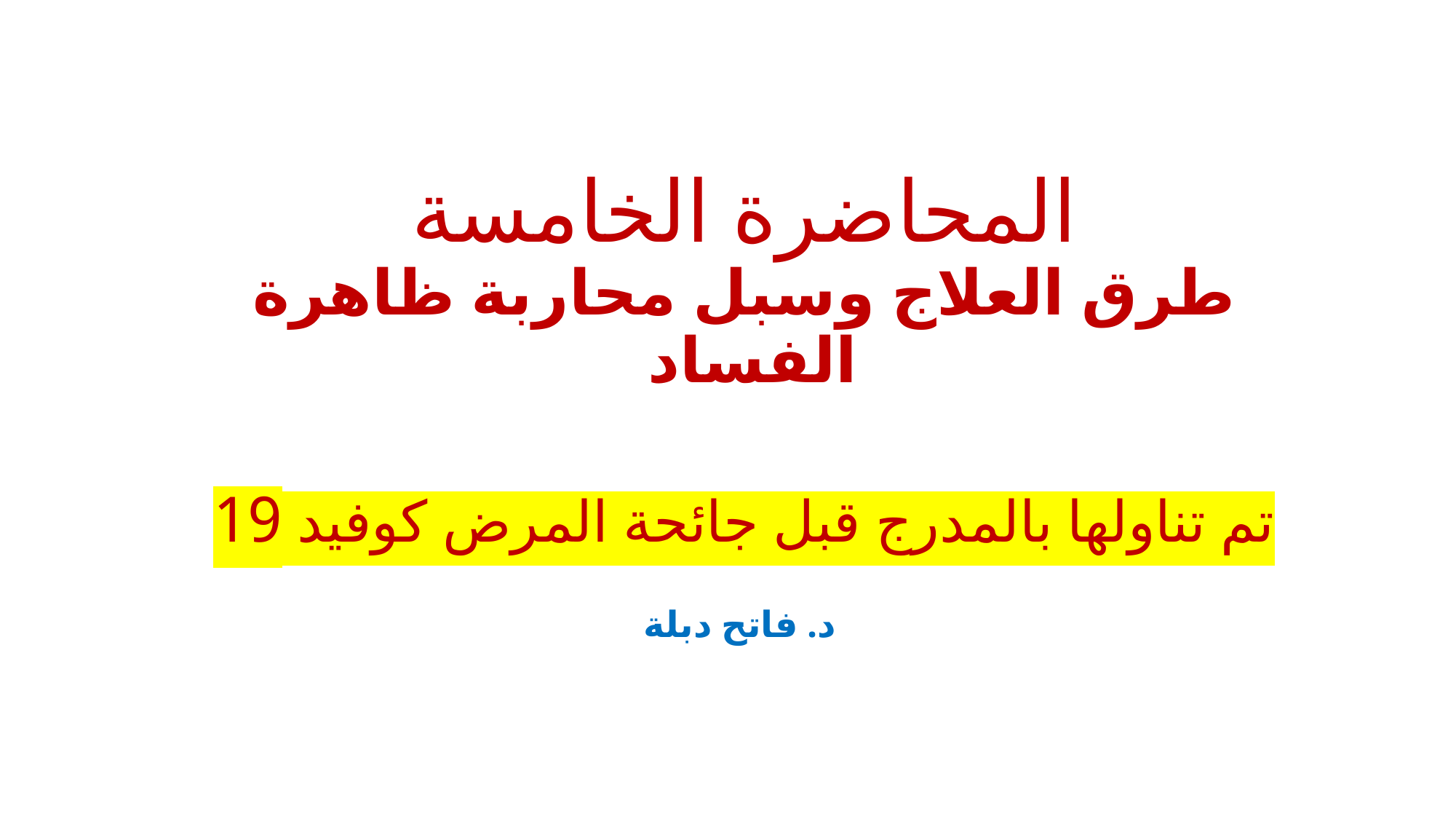

# المحاضرة الخامسة طرق العلاج وسبل محاربة ظاهرة الفساد تم تناولها بالمدرج قبل جائحة المرض كوفيد 19
د. فاتح دبلة